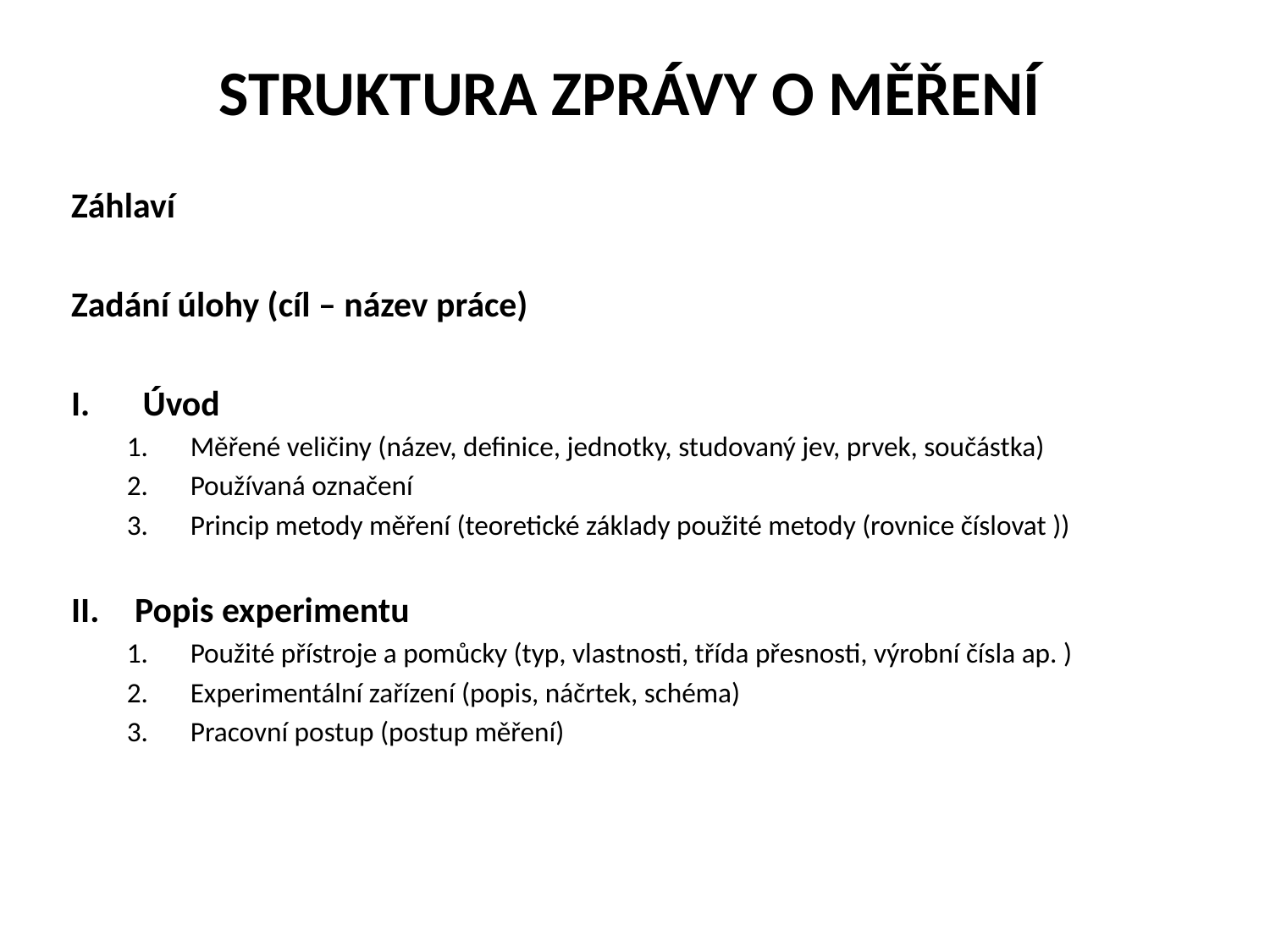

STRUKTURA ZPRÁVY O MĚŘENÍ
Záhlaví

Zadání úlohy (cíl – název práce)

Úvod
Měřené veličiny (název, definice, jednotky, studovaný jev, prvek, součástka)
Používaná označení
Princip metody měření (teoretické základy použité metody (rovnice číslovat ))

Popis experimentu
Použité přístroje a pomůcky (typ, vlastnosti, třída přesnosti, výrobní čísla ap. )
Experimentální zařízení (popis, náčrtek, schéma)
Pracovní postup (postup měření)